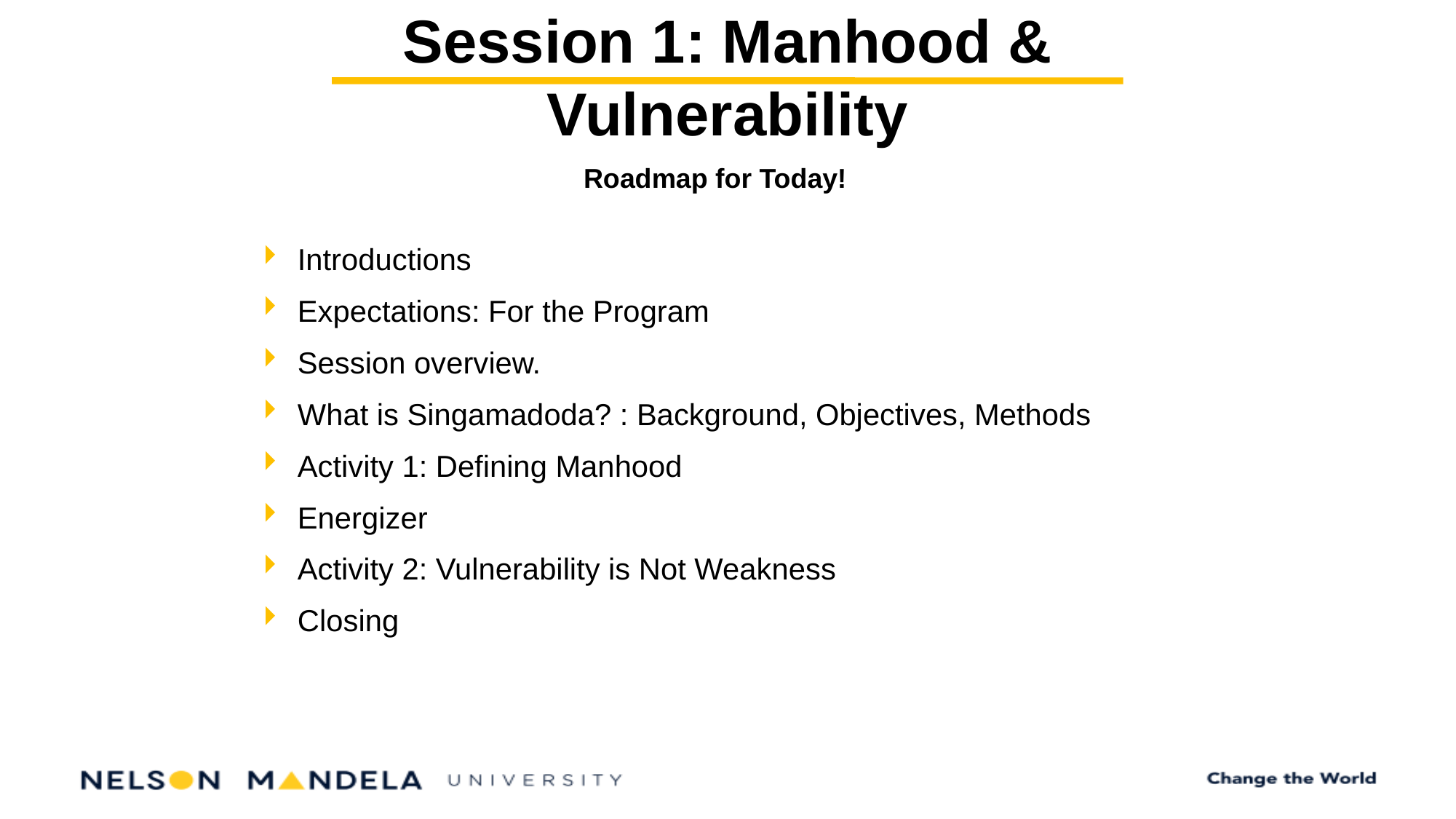

Session 1: Manhood & Vulnerability

Roadmap for Today!
Introductions
Expectations: For the Program
Session overview.
What is Singamadoda? : Background, Objectives, Methods
Activity 1: Defining Manhood
Energizer
Activity 2: Vulnerability is Not Weakness
Closing